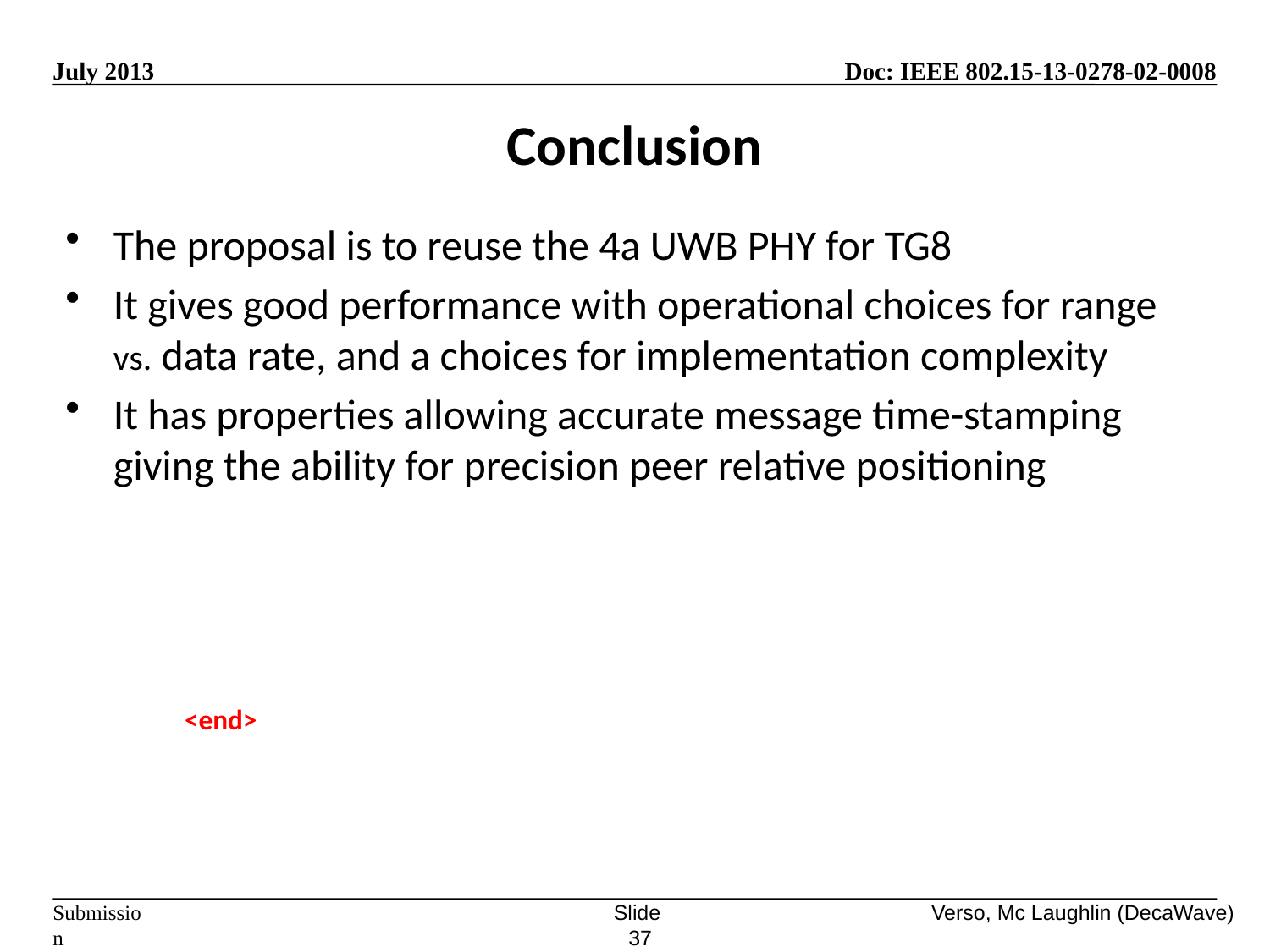

# Conclusion
The proposal is to reuse the 4a UWB PHY for TG8
It gives good performance with operational choices for range vs. data rate, and a choices for implementation complexity
It has properties allowing accurate message time-stamping giving the ability for precision peer relative positioning

<end>
Slide 37
Verso, Mc Laughlin (DecaWave)